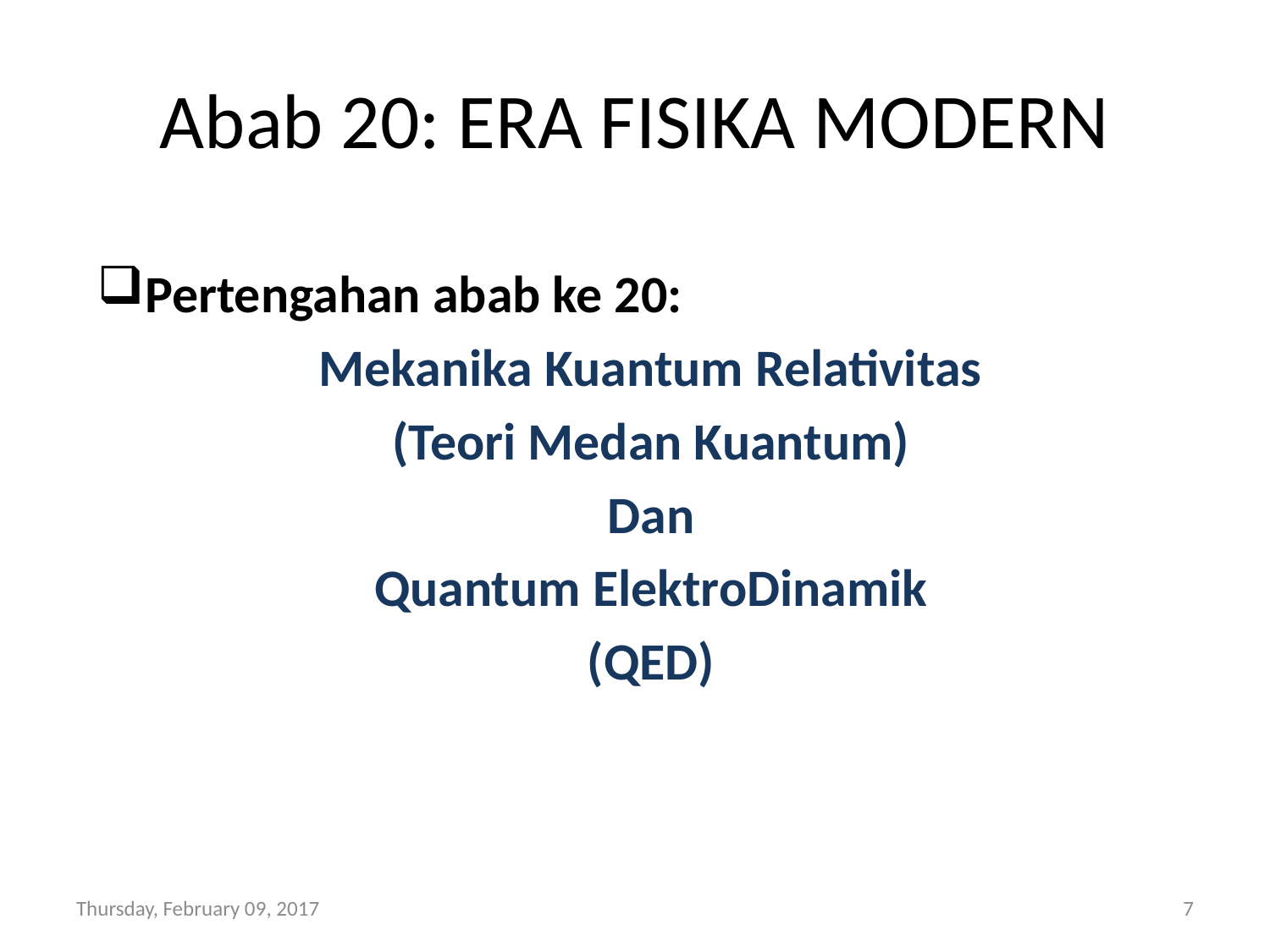

# Abab 20: ERA FISIKA MODERN
Pertengahan abab ke 20:
 Mekanika Kuantum Relativitas
(Teori Medan Kuantum)
Dan
Quantum ElektroDinamik
(QED)
Thursday, February 09, 2017
7